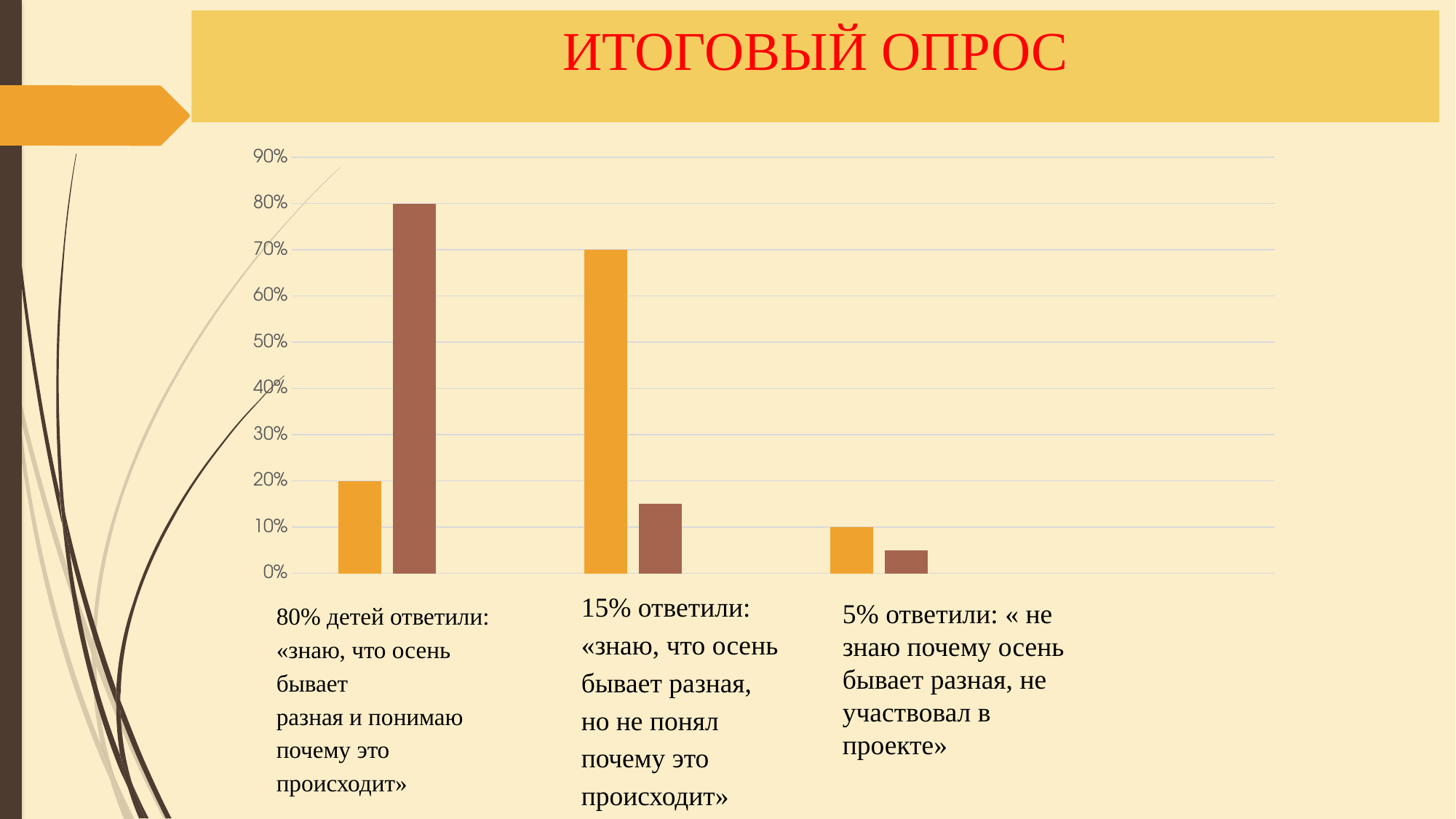

# ИТОГОВЫЙ ОПРОС

### Chart

| Category | Ряд 1 | Ряд 2 | Ряд 3 |
|---|---|---|---|
| Категория 1 | 0.2 | 0.8 | None |
| Категория 2 | 0.7 | 0.15 | None |
| Категория 3 | 0.1 | 0.05 | None |
15% ответили: «знаю, что осень бывает разная, но не понял почему это происходит»
80% детей ответили:
«знаю, что осень бывает
разная и понимаю
почему это происходит»
5% ответили: « не знаю почему осень бывает разная, не участвовал в проекте»